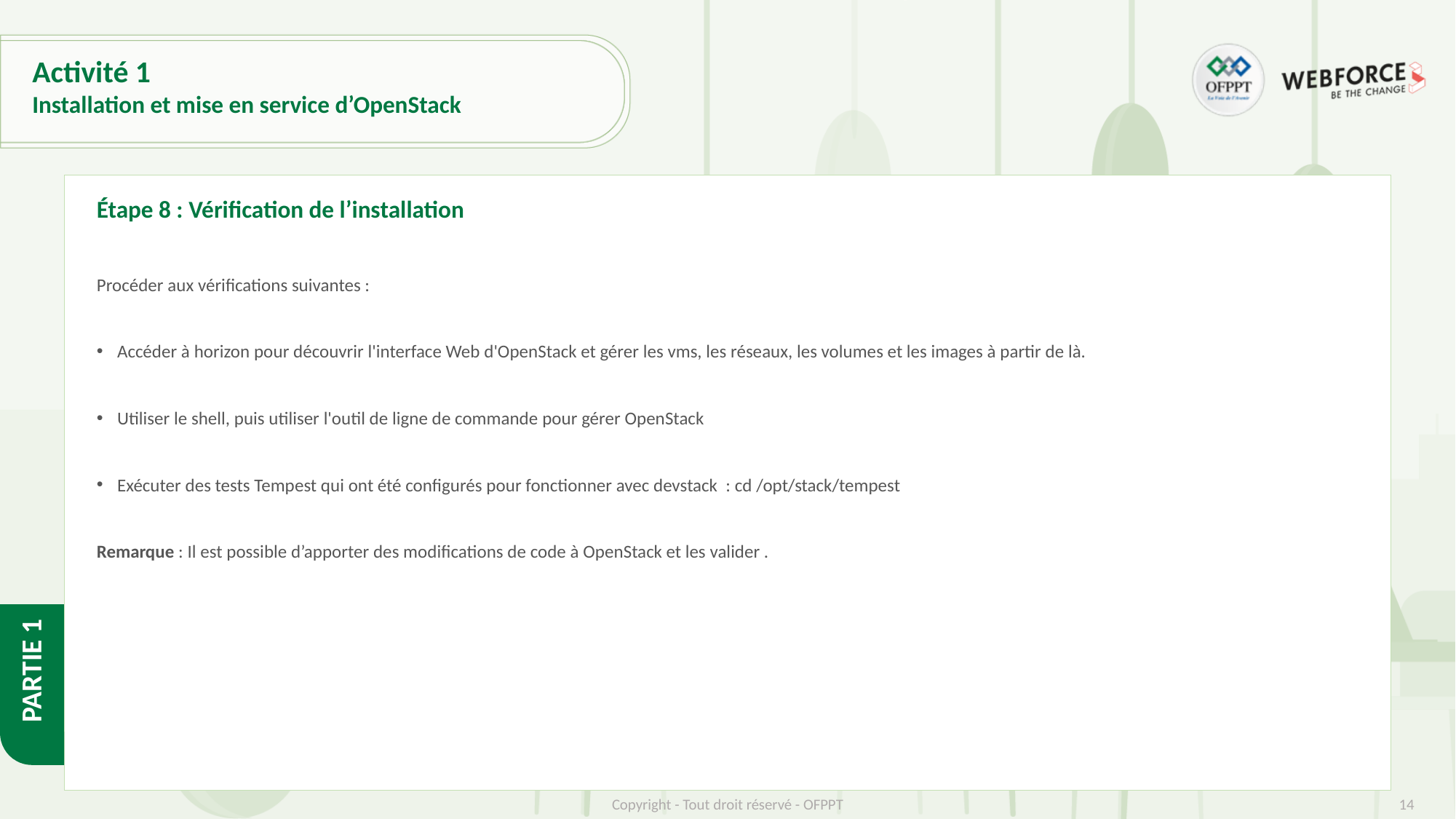

# Activité 1
Installation et mise en service d’OpenStack
Étape 8 : Vérification de l’installation

Procéder aux vérifications suivantes :

Accéder à horizon pour découvrir l'interface Web d'OpenStack et gérer les vms, les réseaux, les volumes et les images à partir de là.

Utiliser le shell, puis utiliser l'outil de ligne de commande pour gérer OpenStack

Exécuter des tests Tempest qui ont été configurés pour fonctionner avec devstack  : cd /opt/stack/tempest

Remarque : Il est possible d’apporter des modifications de code à OpenStack et les valider .